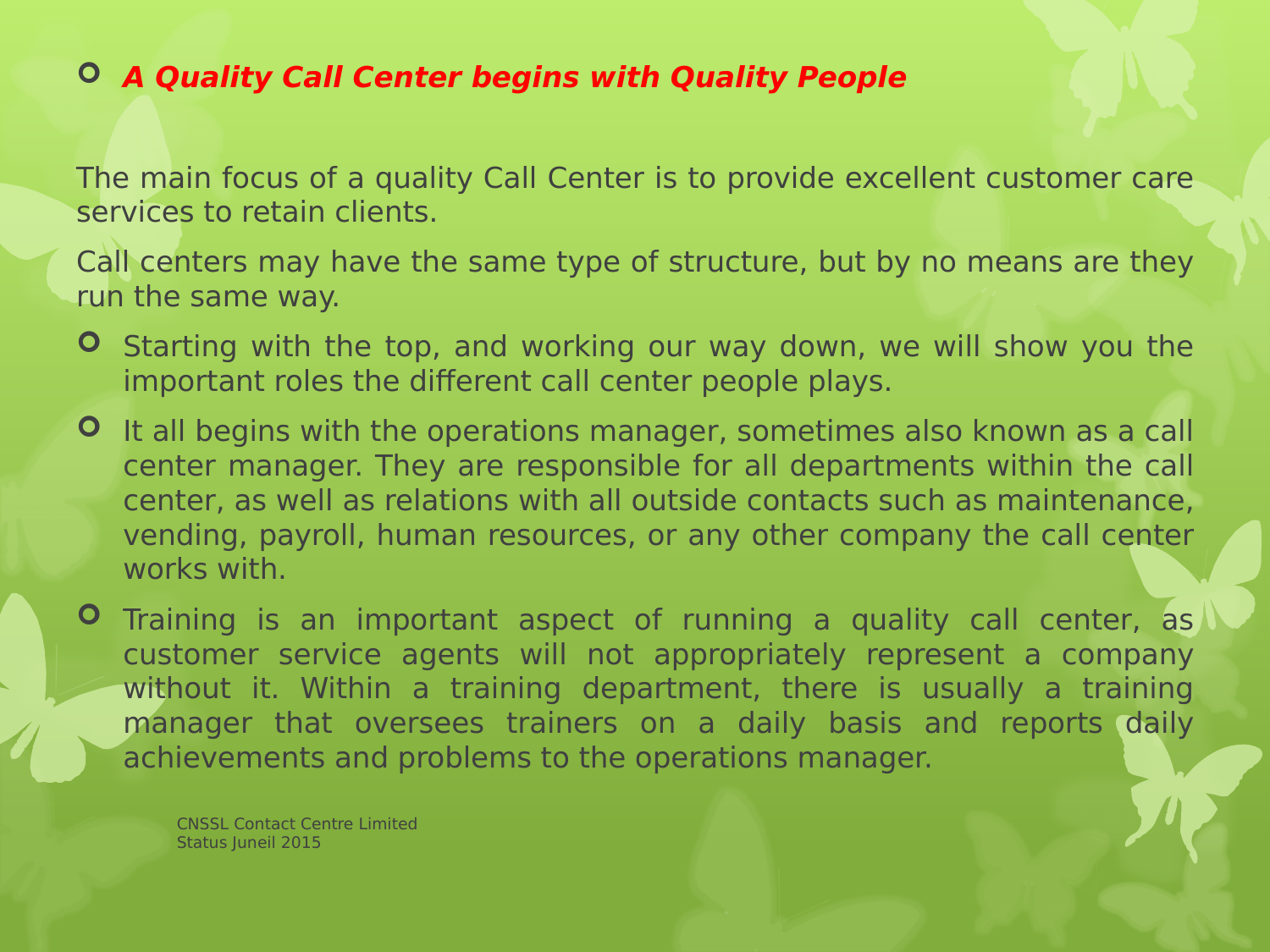

A Quality Call Center begins with Quality People

The main focus of a quality Call Center is to provide excellent customer care services to retain clients.
Call centers may have the same type of structure, but by no means are they run the same way.
Starting with the top, and working our way down, we will show you the important roles the different call center people plays.
It all begins with the operations manager, sometimes also known as a call center manager. They are responsible for all departments within the call center, as well as relations with all outside contacts such as maintenance, vending, payroll, human resources, or any other company the call center works with.
Training is an important aspect of running a quality call center, as customer service agents will not appropriately represent a company without it. Within a training department, there is usually a training manager that oversees trainers on a daily basis and reports daily achievements and problems to the operations manager.

CNSSL Contact Centre Limited
Status Juneil 2015